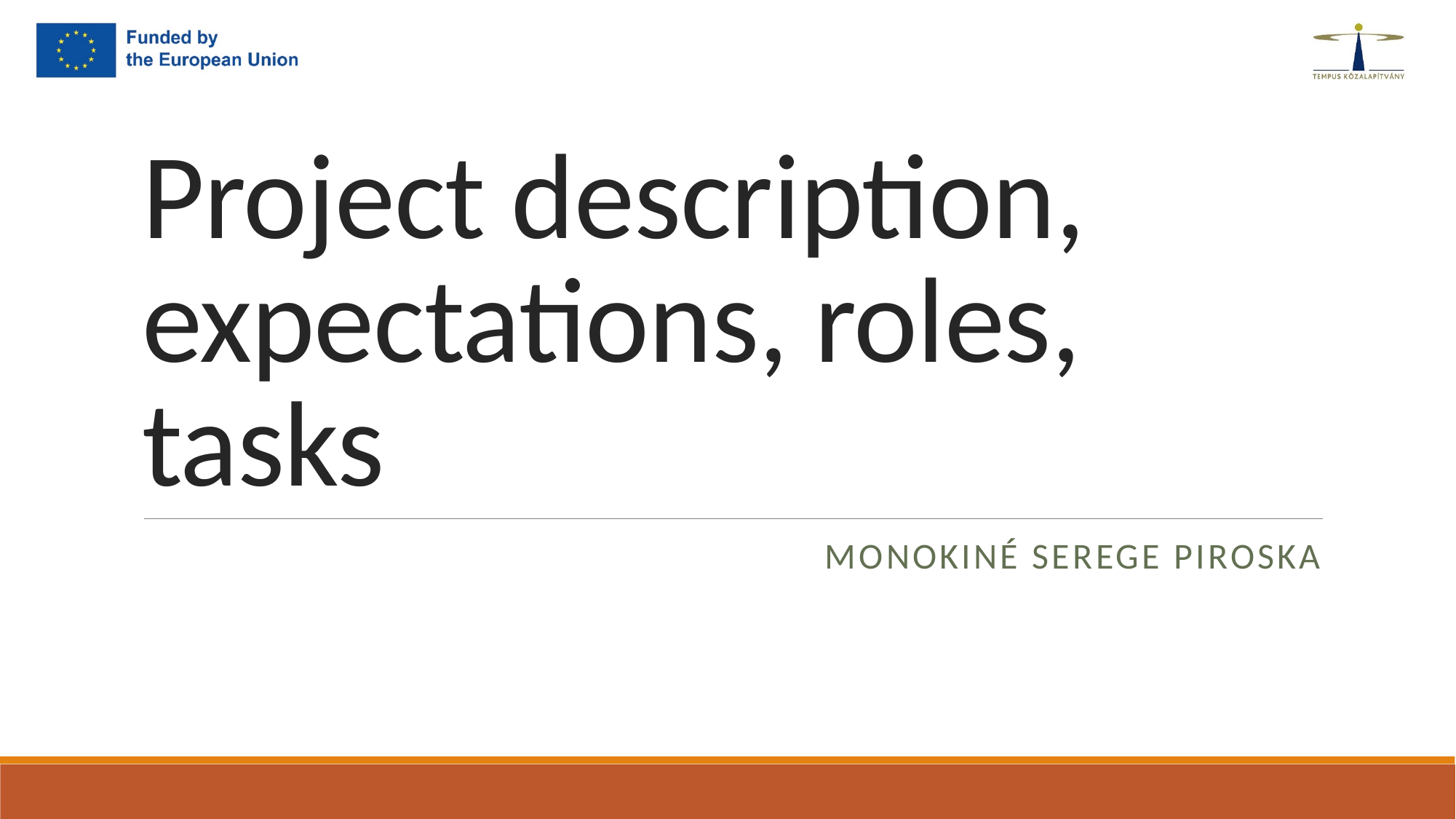

# Project description, expectations, roles, tasks
Monokiné Serege Piroska